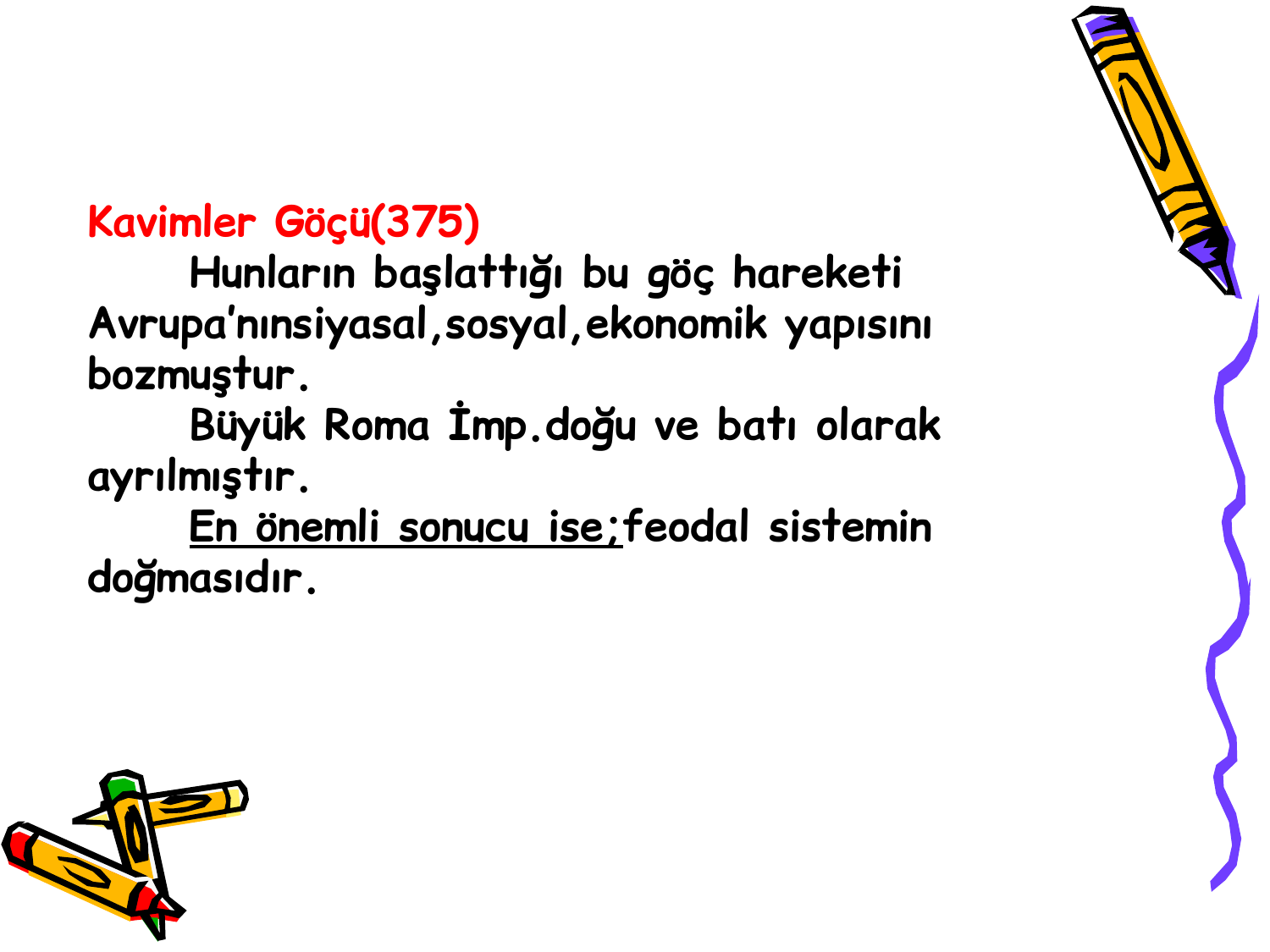

Kavimler Göçü(375)
	Hunların başlattığı bu göç hareketi Avrupa’nınsiyasal,sosyal,ekonomik yapısını bozmuştur.
	Büyük Roma İmp.doğu ve batı olarak ayrılmıştır.
	En önemli sonucu ise;feodal sistemin doğmasıdır.